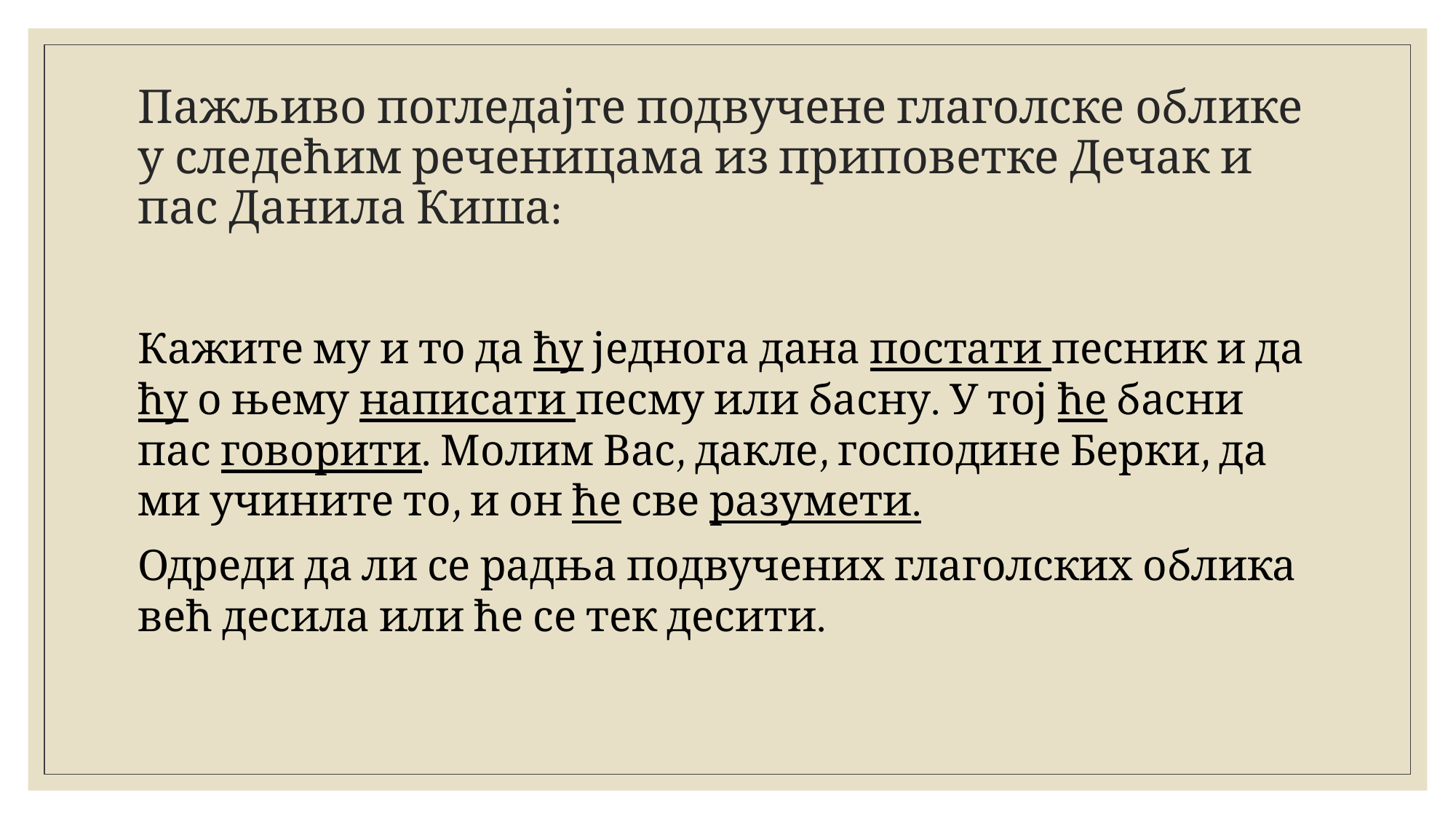

# Пажљиво погледајте подвучене глаголске облике у следећим реченицама из приповетке Дечак и пас Данила Киша:

Кажите му и то да ћу једнога дана постати песник и да ћу о њему написати песму или басну. У тој ће басни пас говорити. Молим Вас, дакле, господине Берки, да ми учините то, и он ће све разумети.
Одреди да ли се радња подвучених глаголских облика већ десила или ће се тек десити.